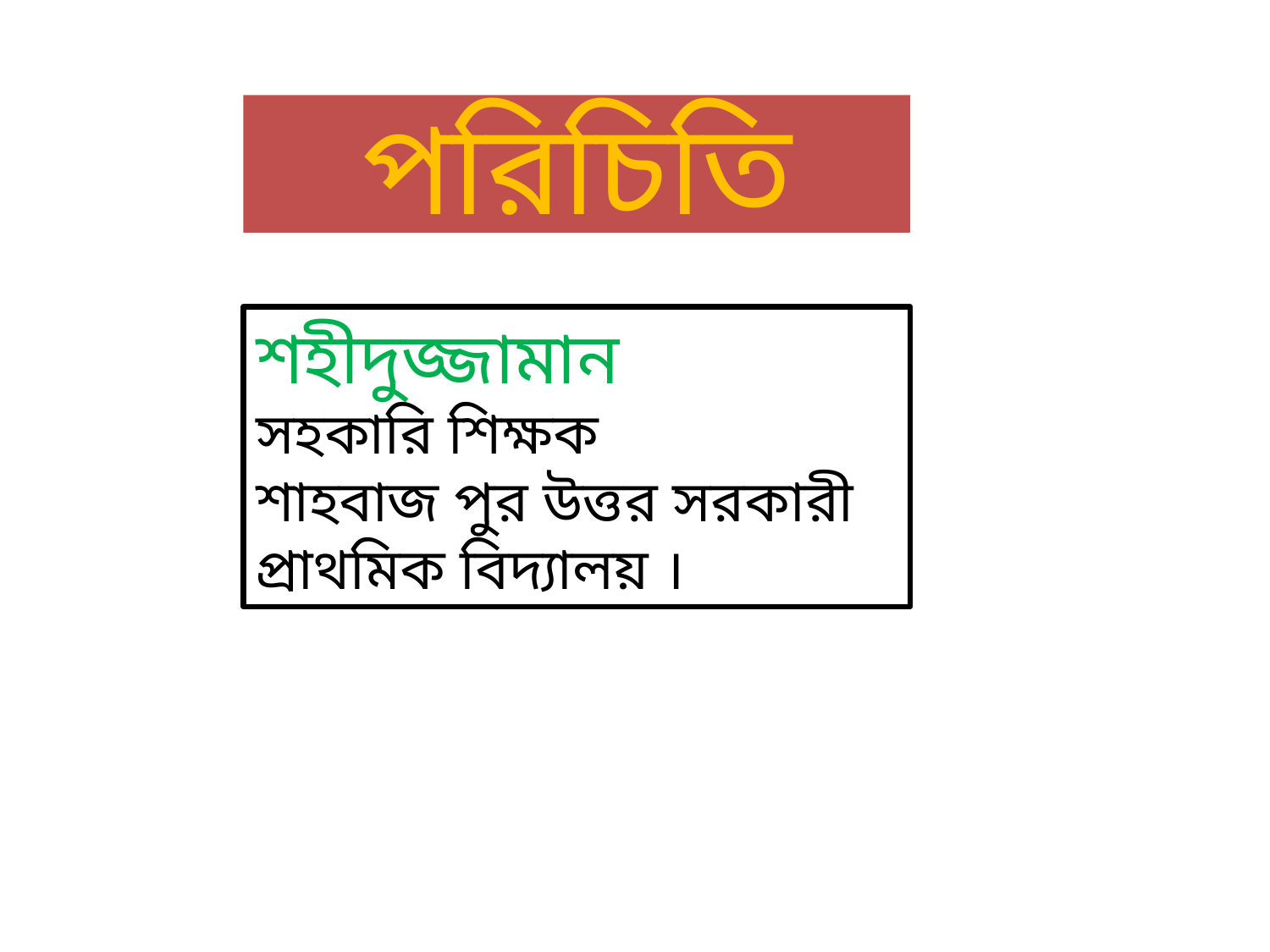

# পরিচিতি
শহীদুজ্জামান
সহকারি শিক্ষক
শাহবাজ পুর উত্তর সরকারী প্রাথমিক বিদ্যালয় ।